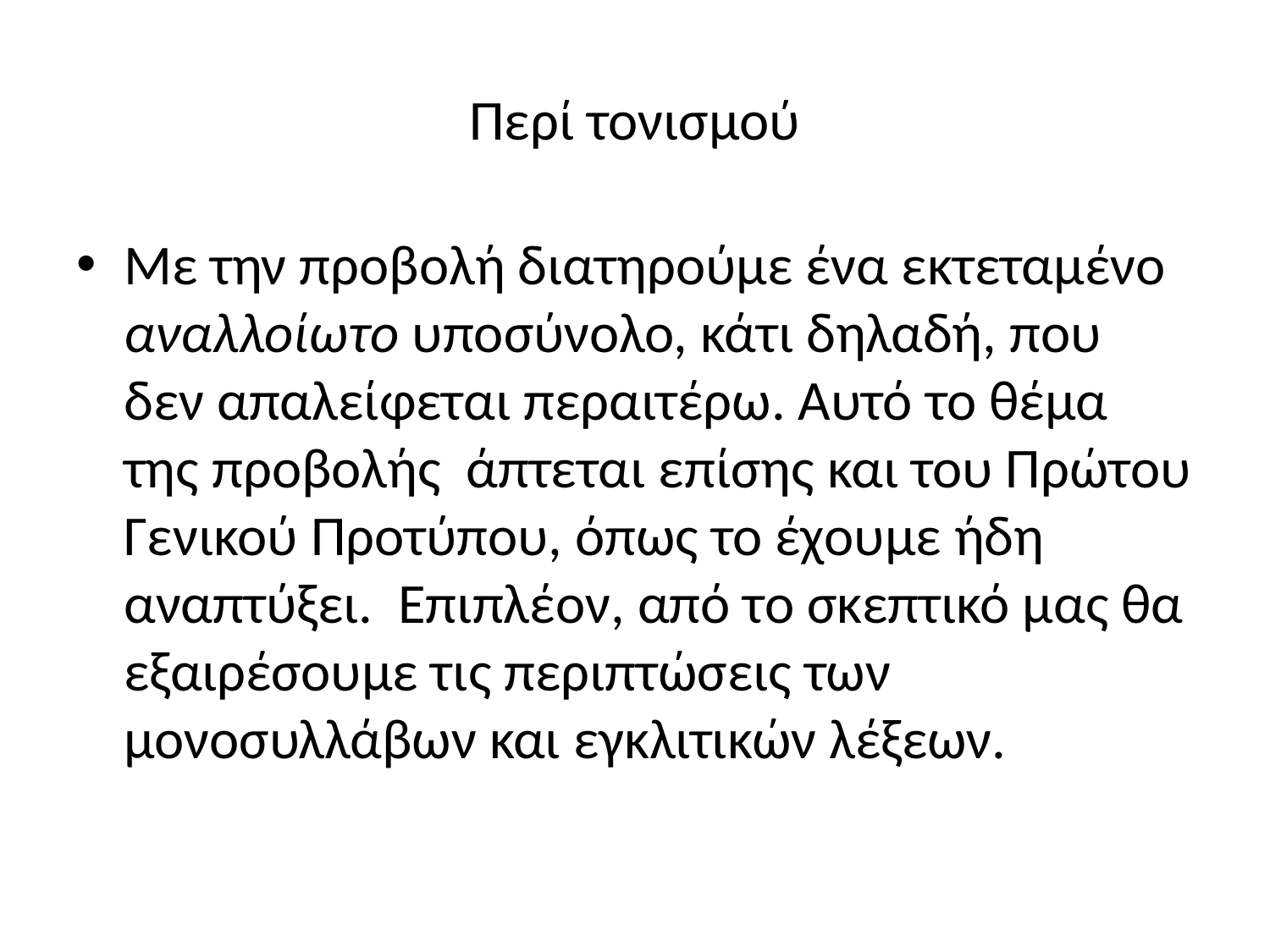

# Περί τονισμού
Με την προβολή διατηρούμε ένα εκτεταμένο αναλλοίωτο υποσύνολο, κάτι δηλαδή, που δεν απαλείφεται περαιτέρω. Αυτό το θέμα της προβολής  άπτεται επίσης και του Πρώτου Γενικού Προτύπου, όπως το έχουμε ήδη αναπτύξει.  Επιπλέον, από το σκεπτικό μας θα εξαιρέσουμε τις περιπτώσεις των μονοσυλλάβων και εγκλιτικών λέξεων.